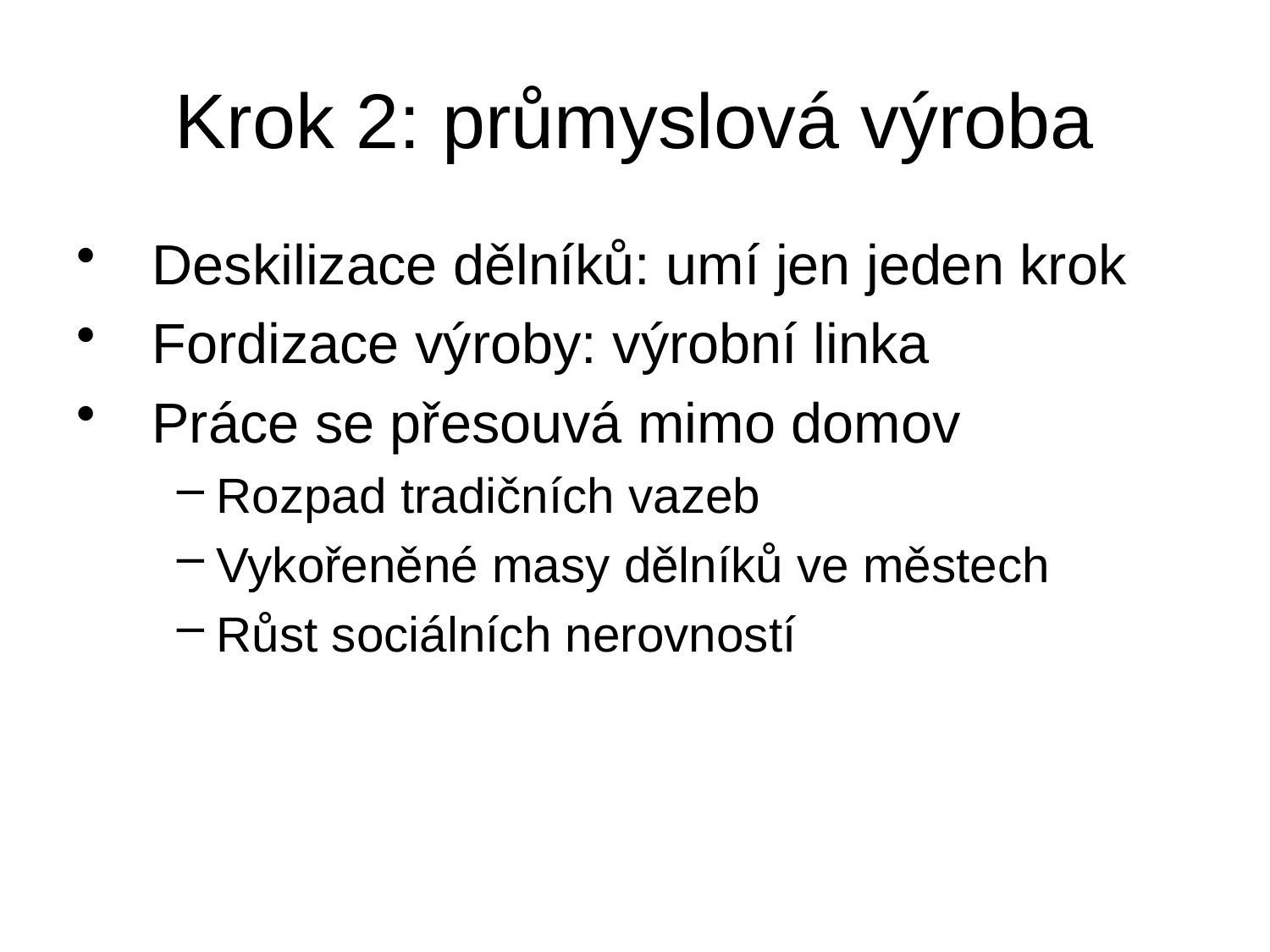

# Krok 2: průmyslová výroba
Deskilizace dělníků: umí jen jeden krok
Fordizace výroby: výrobní linka
Práce se přesouvá mimo domov
Rozpad tradičních vazeb
Vykořeněné masy dělníků ve městech
Růst sociálních nerovností